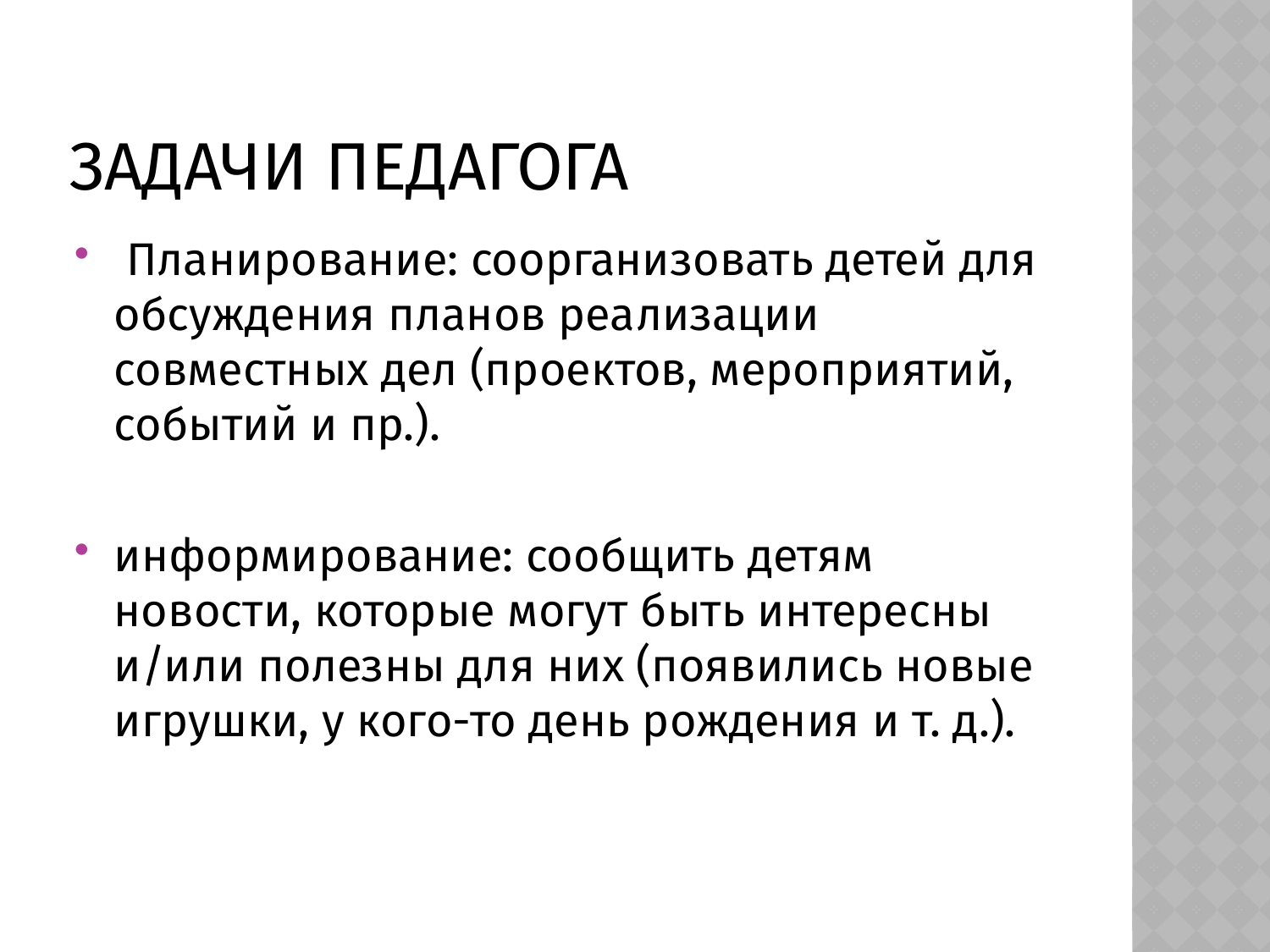

# задачи педагога
 Планирование: соорганизовать детей для обсуждения планов реа­лизации совместных дел (проектов, мероприятий, событий и пр.).

информирование: сообщить детям новости, которые могут быть интересны и/или полезны для них (появились новые игрушки, у кого-то день рождения и т. д.).